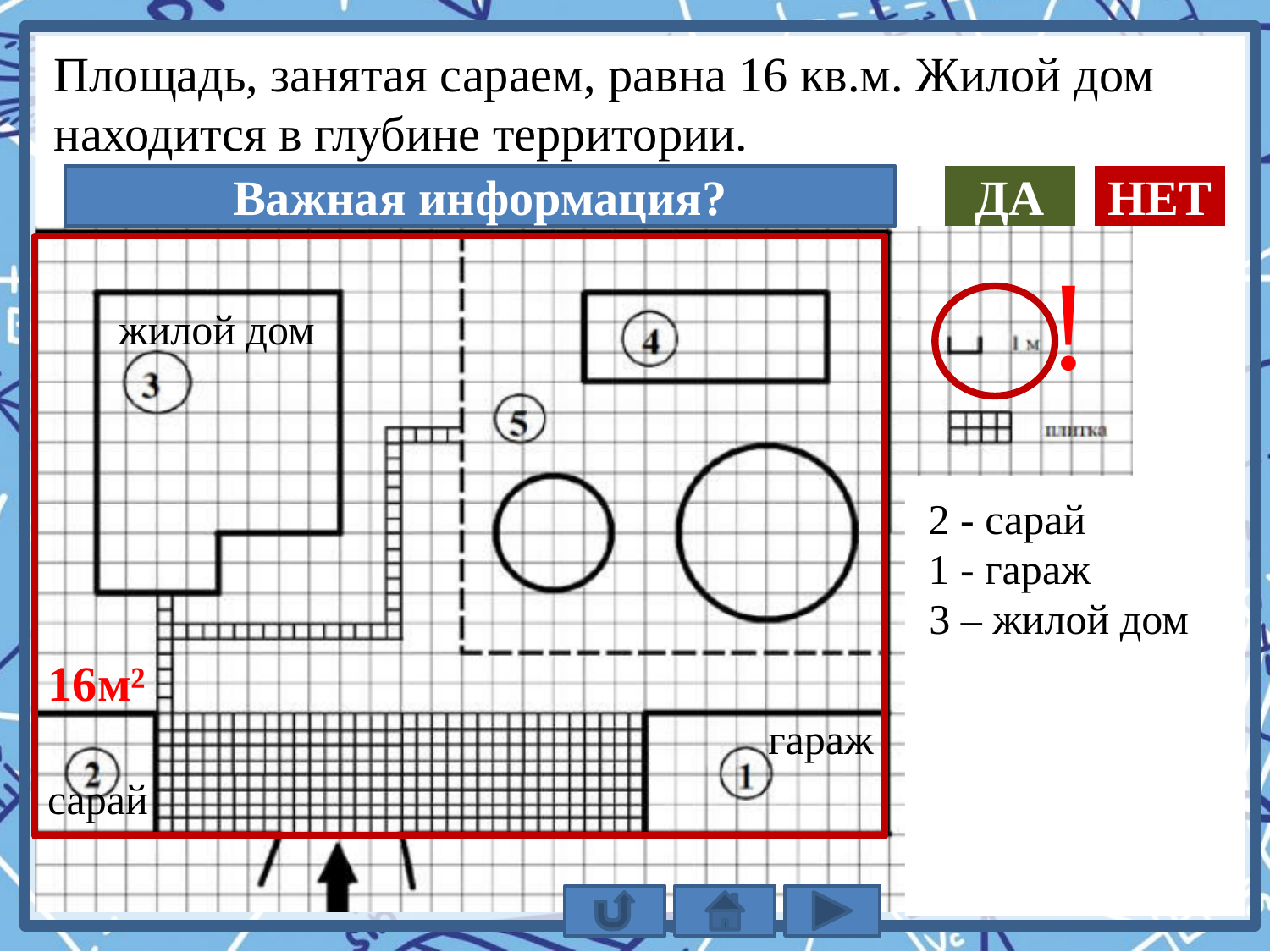

Площадь, занятая сараем, равна 16 кв.м. Жилой дом
находится в глубине территории.
Важная информация?
ДА
НЕТ

!

жилой дом
2 - сарай
1 - гараж
3 – жилой дом
16м²
гараж
сарай